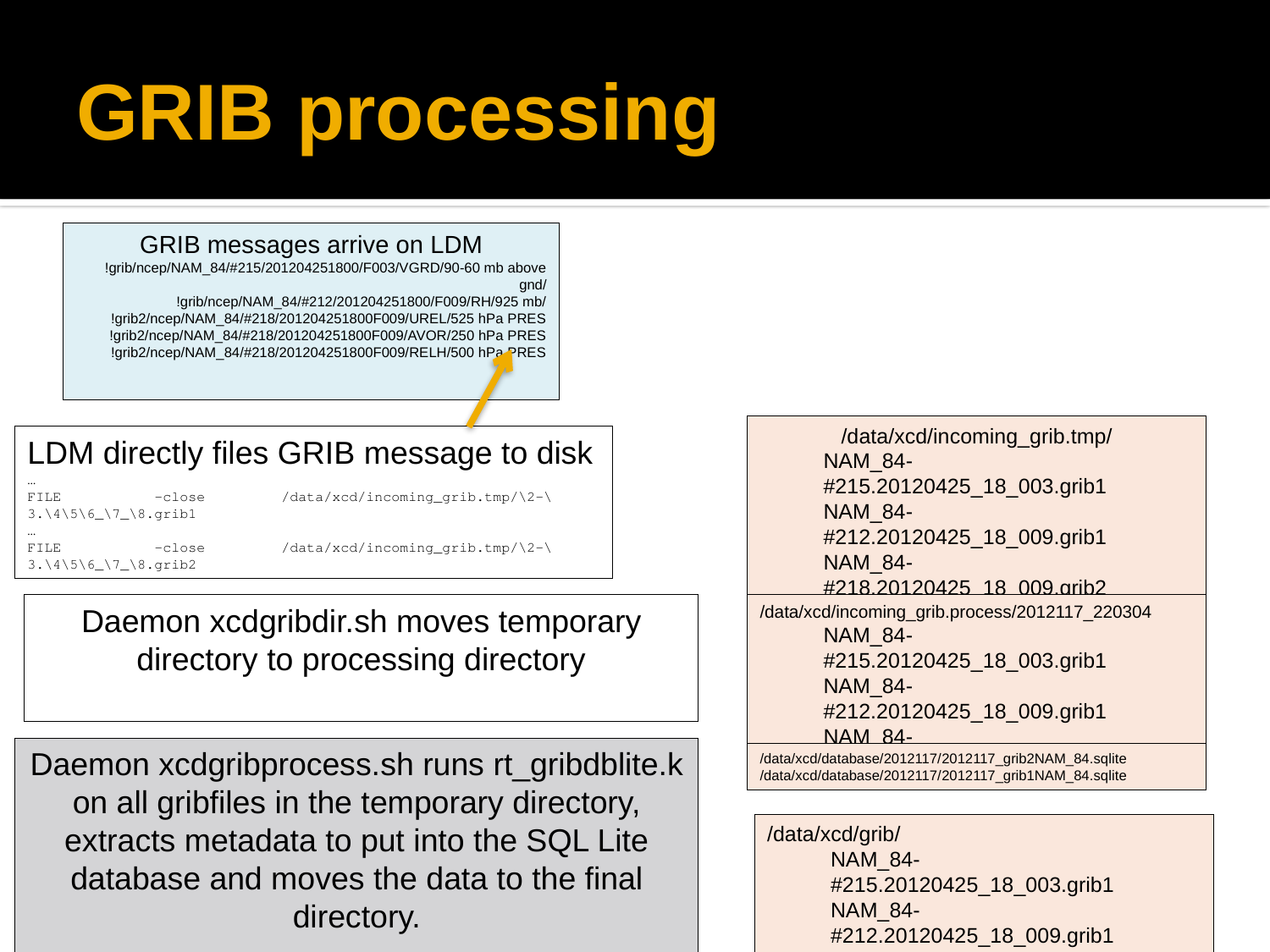

# GRIB processing
GRIB messages arrive on LDM
!grib/ncep/NAM_84/#215/201204251800/F003/VGRD/90-60 mb above gnd/
!grib/ncep/NAM_84/#212/201204251800/F009/RH/925 mb/
!grib2/ncep/NAM_84/#218/201204251800F009/UREL/525 hPa PRES
!grib2/ncep/NAM_84/#218/201204251800F009/AVOR/250 hPa PRES
!grib2/ncep/NAM_84/#218/201204251800F009/RELH/500 hPa PRES

/data/xcd/incoming_grib.tmp/
NAM_84-#215.20120425_18_003.grib1
NAM_84-#212.20120425_18_009.grib1
NAM_84-#218.20120425_18_009.grib2
LDM directly files GRIB message to disk
…
FILE	-close	/data/xcd/incoming_grib.tmp/\2-\3.\4\5\6_\7_\8.grib1
…
FILE	-close	/data/xcd/incoming_grib.tmp/\2-\3.\4\5\6_\7_\8.grib2
Daemon xcdgribdir.sh moves temporary directory to processing directory

/data/xcd/incoming_grib.process/2012117_220304
NAM_84-#215.20120425_18_003.grib1
NAM_84-#212.20120425_18_009.grib1
NAM_84-#218.20120425_18_009.grib2
Daemon xcdgribprocess.sh runs rt_gribdblite.k on all gribfiles in the temporary directory, extracts metadata to put into the SQL Lite database and moves the data to the final directory.

/data/xcd/database/2012117/2012117_grib2NAM_84.sqlite
/data/xcd/database/2012117/2012117_grib1NAM_84.sqlite
/data/xcd/grib/
NAM_84-#215.20120425_18_003.grib1
NAM_84-#212.20120425_18_009.grib1
NAM_84-#218.20120425_18_009.grib2